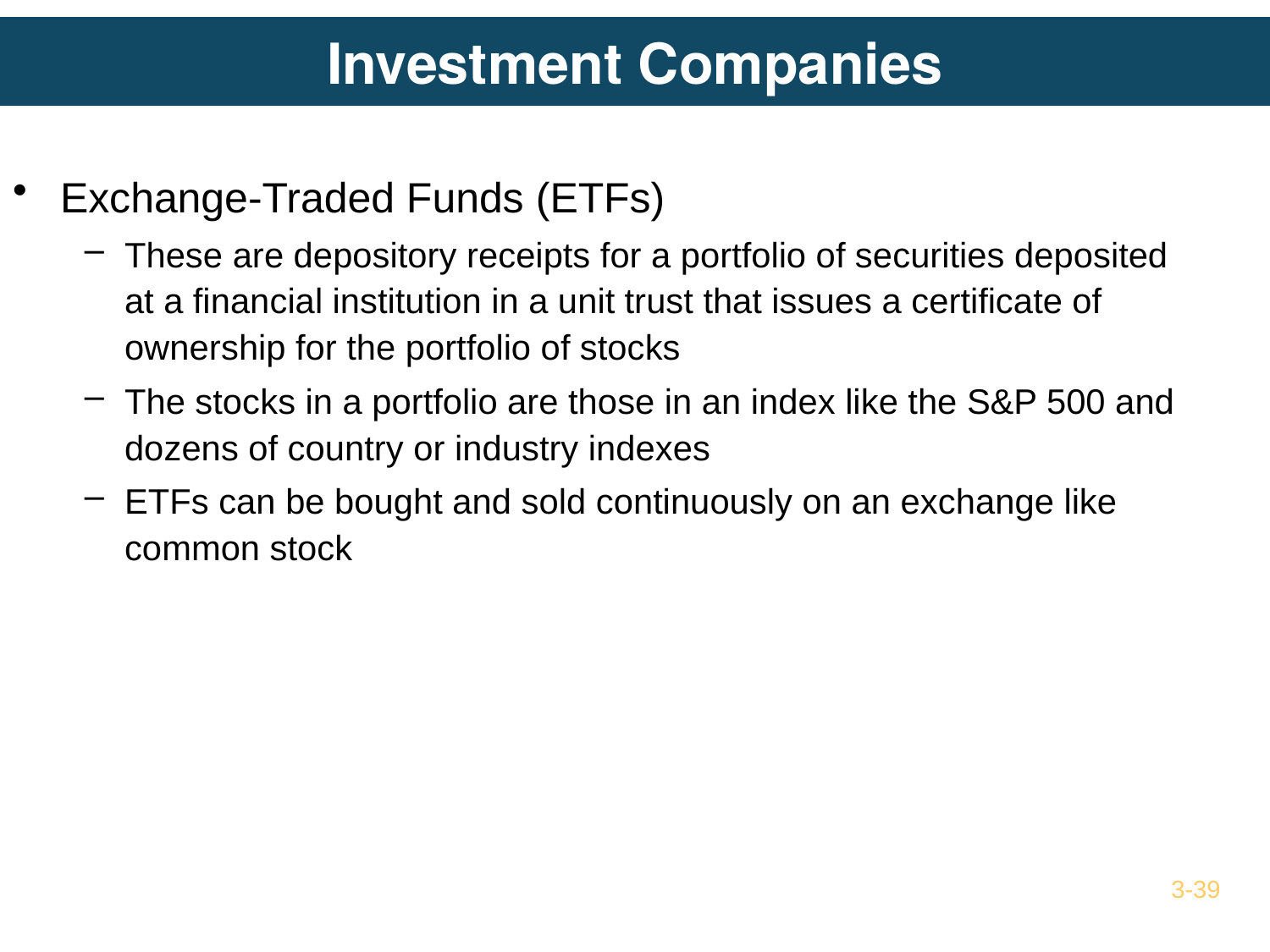

# Investment Companies
Exchange-Traded Funds (ETFs)
These are depository receipts for a portfolio of securities deposited at a financial institution in a unit trust that issues a certificate of ownership for the portfolio of stocks
The stocks in a portfolio are those in an index like the S&P 500 and dozens of country or industry indexes
ETFs can be bought and sold continuously on an exchange like common stock
3-39